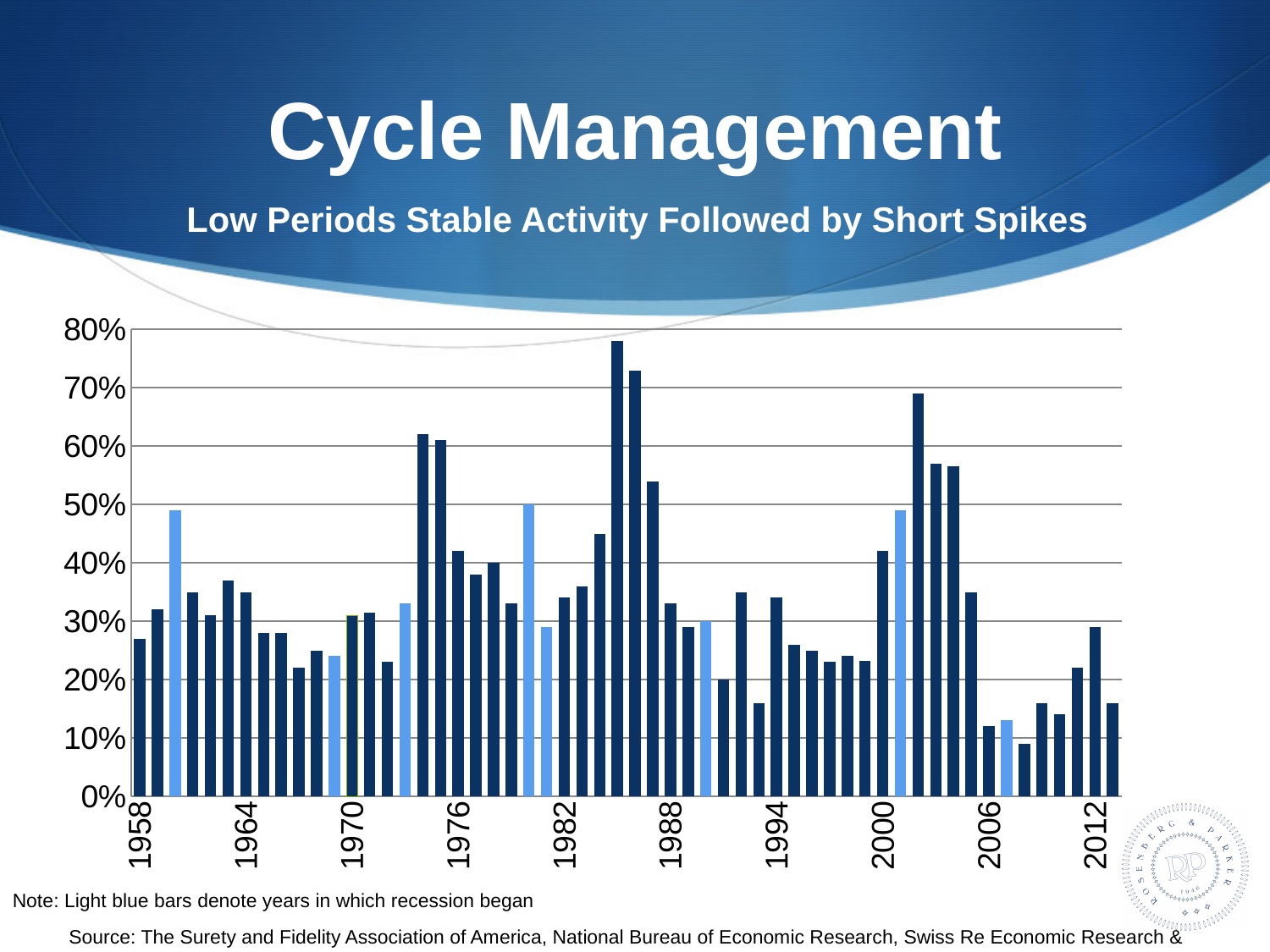

# Cycle Management
Low Periods Stable Activity Followed by Short Spikes

### Chart

| Category | Column1 |
|---|---|
| 1958 | 0.27 |
|  | 0.32 |
| 1960 | 0.49 |
|  | 0.35 |
| 1962 | 0.31 |
|  | 0.37 |
| 1964 | 0.35 |
|  | 0.28 |
| 1966 | 0.28 |
|  | 0.22 |
| 1968 | 0.25 |
|  | 0.24 |
| 1970 | 0.31 |
|  | 0.315 |
| 1972 | 0.23 |
|  | 0.33 |
| 1974 | 0.62 |
|  | 0.61 |
| 1976 | 0.42 |
|  | 0.38 |
| 1978 | 0.4 |
|  | 0.33 |
| 1980 | 0.5 |
|  | 0.29 |
| 1982 | 0.34 |
|  | 0.36 |
| 1984 | 0.45 |
|  | 0.78 |
| 1986 | 0.73 |
|  | 0.54 |
| 1988 | 0.33 |
|  | 0.29 |
| 1990 | 0.3 |
|  | 0.2 |
| 1992 | 0.35 |
|  | 0.16 |
| 1994 | 0.34 |
|  | 0.26 |
| 1996 | 0.25 |
|  | 0.23 |
| 1998 | 0.24 |
|  | 0.232 |
| 2000 | 0.42 |
|  | 0.49 |
| 2002 | 0.69 |
|  | 0.57 |
| 2004 | 0.565 |
|  | 0.35 |
| 2006 | 0.12 |
|  | 0.13 |
| 2008 | 0.09 |
|  | 0.16 |
| 2010 | 0.14 |
|  | 0.22 |
| 2012 | 0.29 |
|  | 0.16 |
Note: Light blue bars denote years in which recession began
Source: The Surety and Fidelity Association of America, National Bureau of Economic Research, Swiss Re Economic Research & Consulting